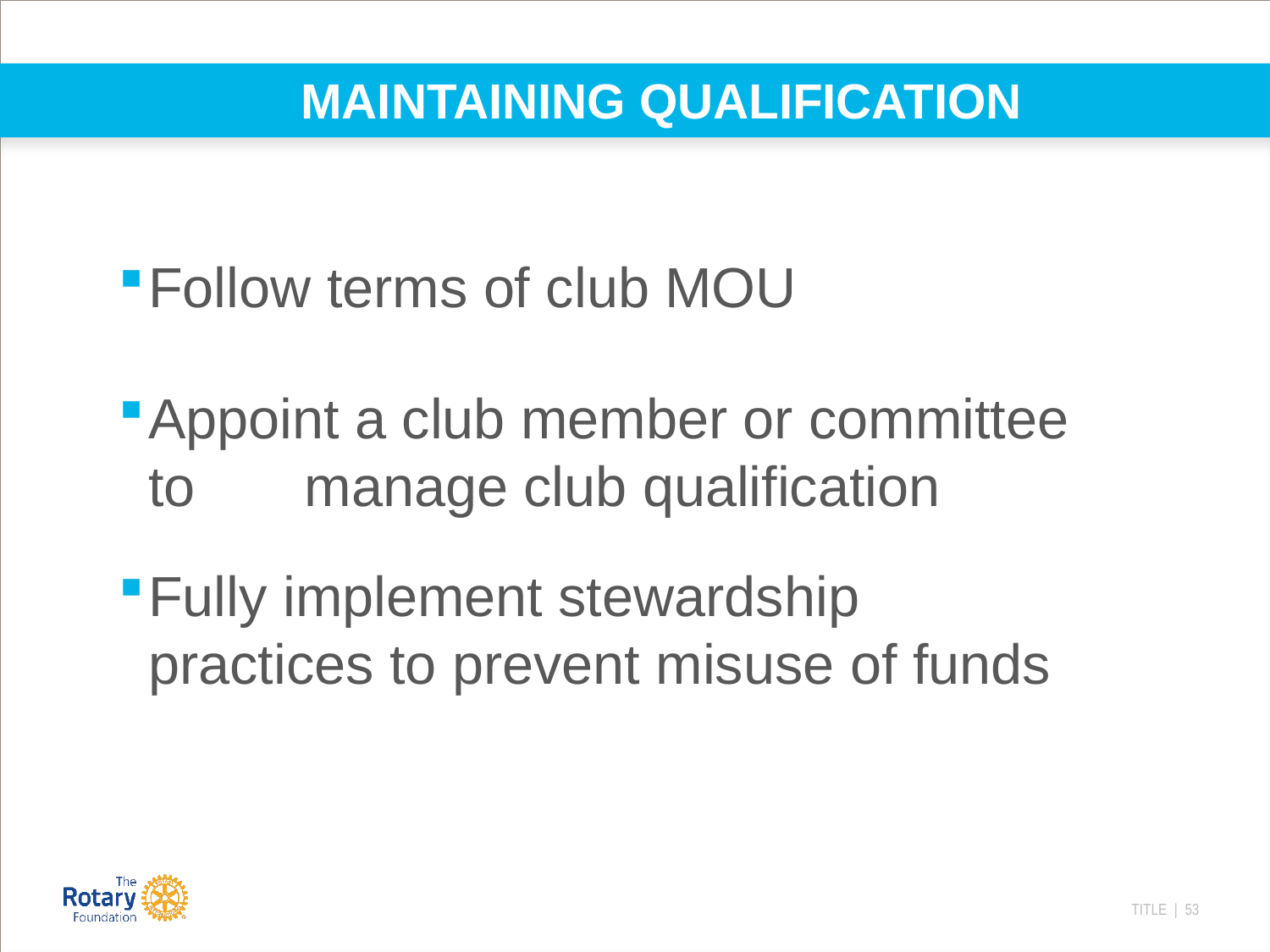

MAINTAINING QUALIFICATION

Follow terms of club MOU

Appoint a club member or committee to       manage club qualification

Fully implement stewardship practices to prevent misuse of funds